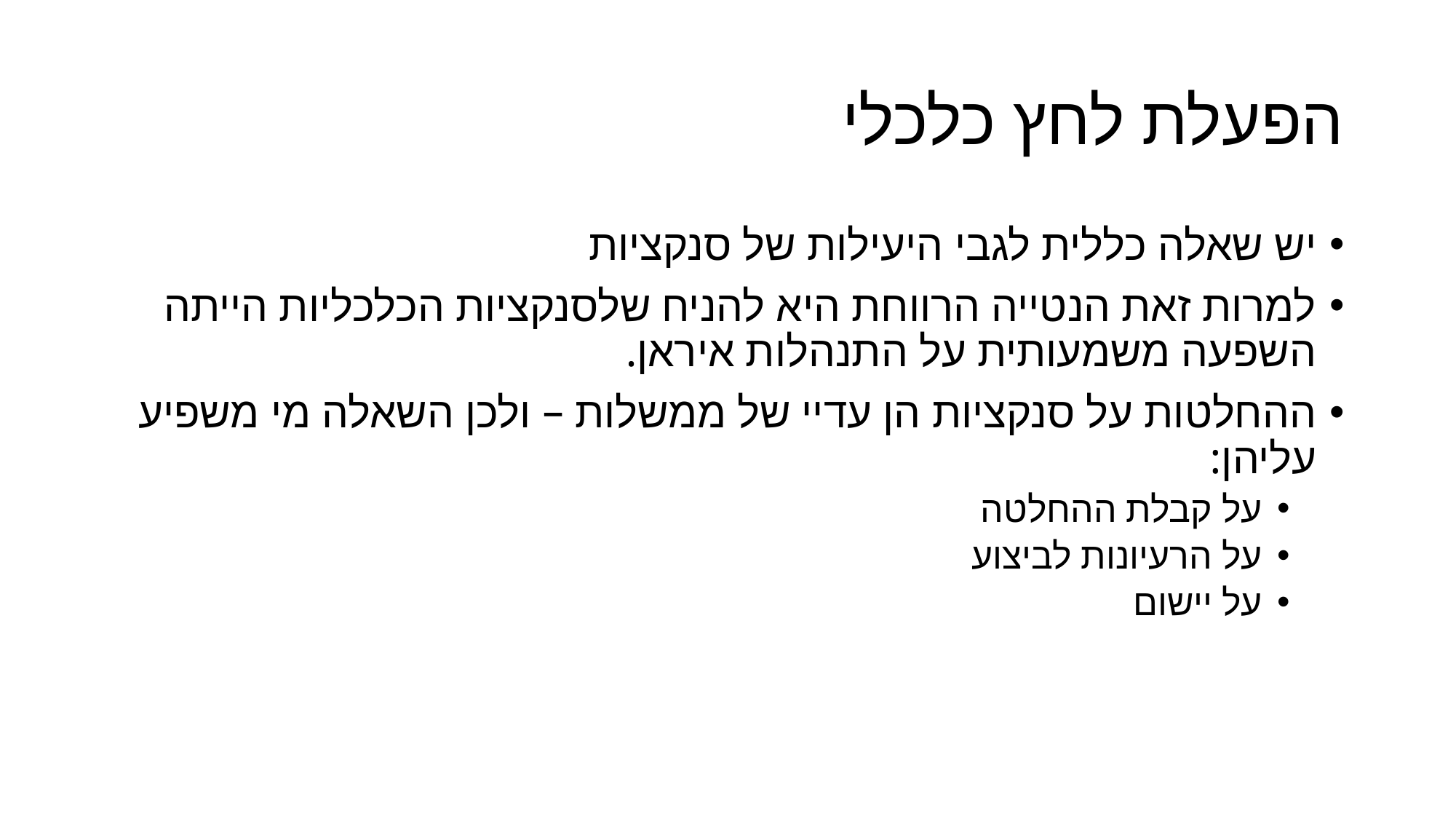

# הפעלת לחץ כלכלי
יש שאלה כללית לגבי היעילות של סנקציות
למרות זאת הנטייה הרווחת היא להניח שלסנקציות הכלכליות הייתה השפעה משמעותית על התנהלות איראן.
ההחלטות על סנקציות הן עדיי של ממשלות – ולכן השאלה מי משפיע עליהן:
על קבלת ההחלטה
על הרעיונות לביצוע
על יישום